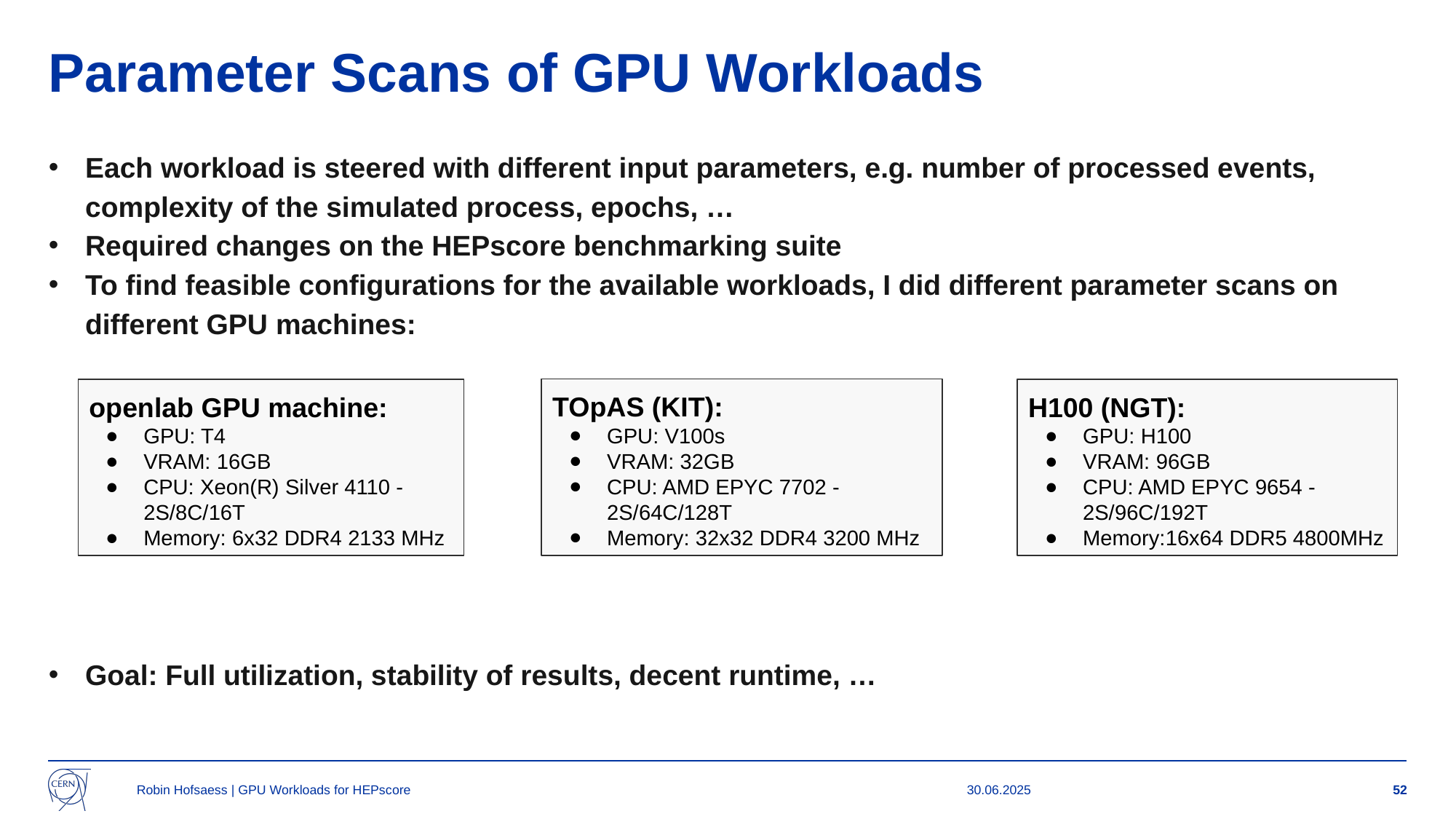

# Parameter Scans of GPU Workloads
Each workload is steered with different input parameters, e.g. number of processed events, complexity of the simulated process, epochs, …
Required changes on the HEPscore benchmarking suite
To find feasible configurations for the available workloads, I did different parameter scans on different GPU machines:

Goal: Full utilization, stability of results, decent runtime, …
TOpAS (KIT):
GPU: V100s
VRAM: 32GB
CPU: AMD EPYC 7702 - 2S/64C/128T
Memory: 32x32 DDR4 3200 MHz
openlab GPU machine:
GPU: T4
VRAM: 16GB
CPU: Xeon(R) Silver 4110 -
2S/8C/16T
Memory: 6x32 DDR4 2133 MHz
H100 (NGT):
GPU: H100
VRAM: 96GB
CPU: AMD EPYC 9654 - 2S/96C/192T
Memory:16x64 DDR5 4800MHz
Robin Hofsaess | GPU Workloads for HEPscore
30.06.2025
52